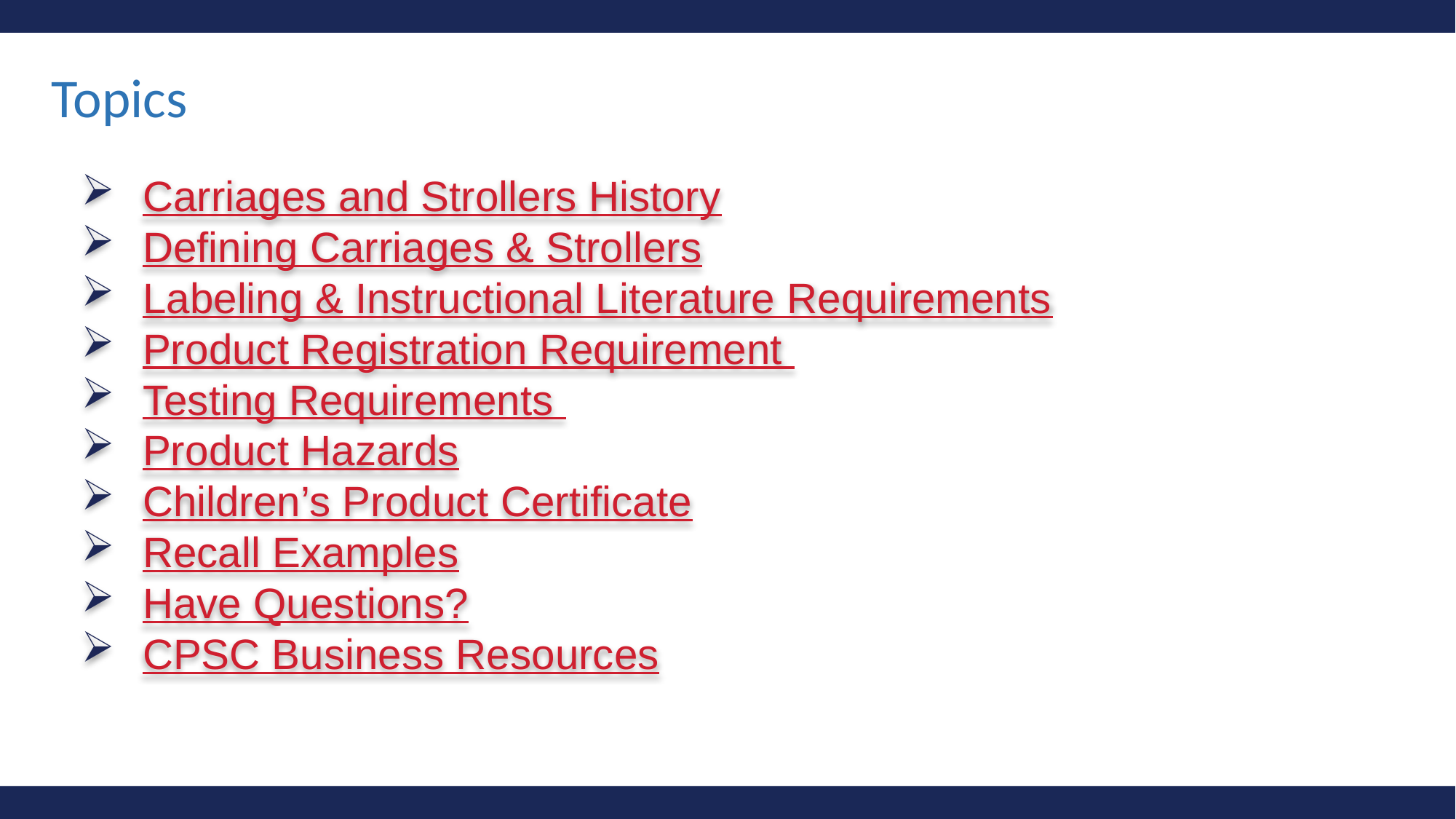

# Topics
Carriages and Strollers History
Defining Carriages & Strollers
Labeling & Instructional Literature Requirements
Product Registration Requirement
Testing Requirements
Product Hazards
Children’s Product Certificate
Recall Examples
Have Questions?
CPSC Business Resources